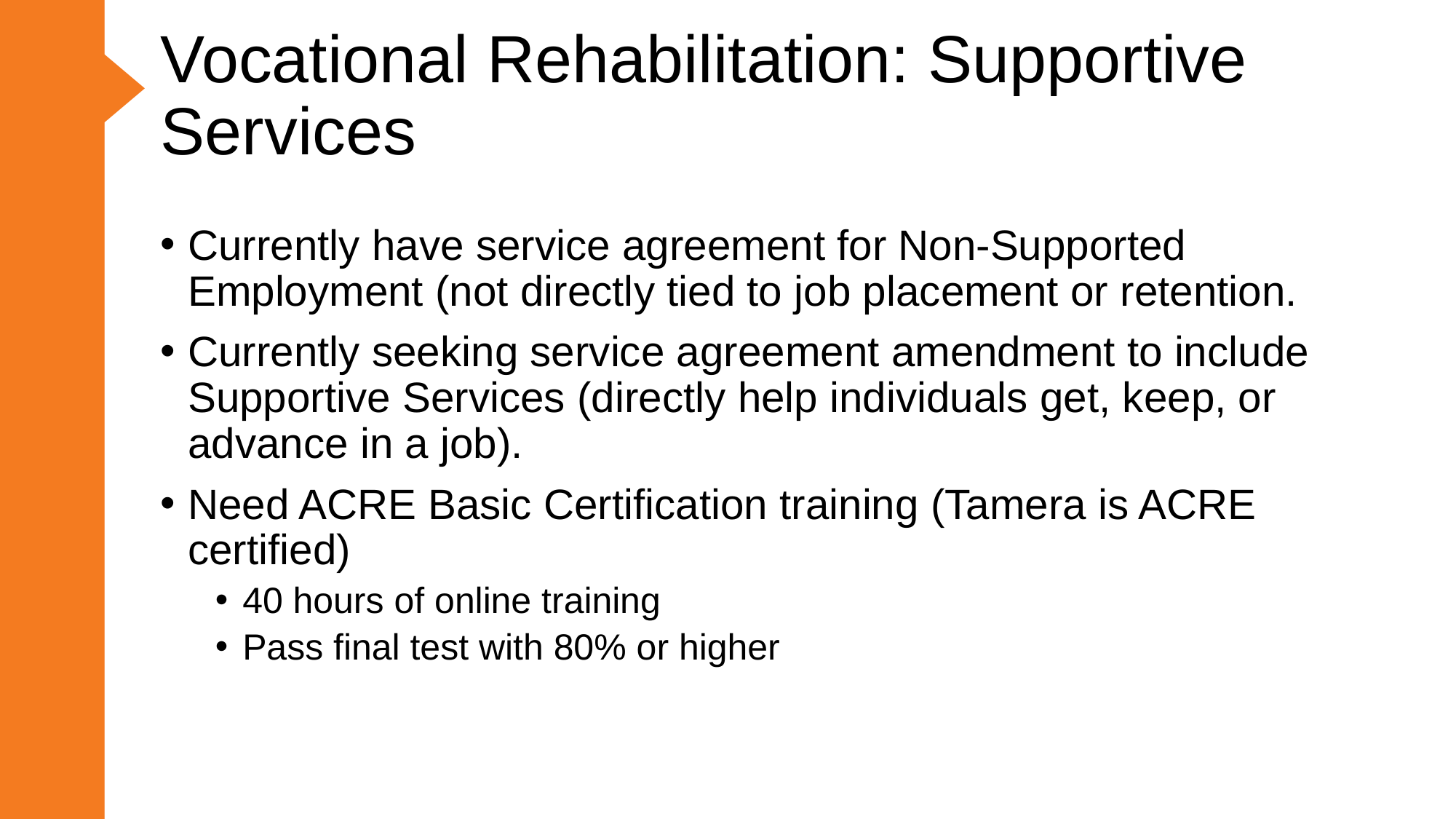

# Vocational Rehabilitation: Supportive Services
Currently have service agreement for Non-Supported Employment (not directly tied to job placement or retention.
Currently seeking service agreement amendment to include Supportive Services (directly help individuals get, keep, or advance in a job).
Need ACRE Basic Certification training (Tamera is ACRE certified)
40 hours of online training
Pass final test with 80% or higher